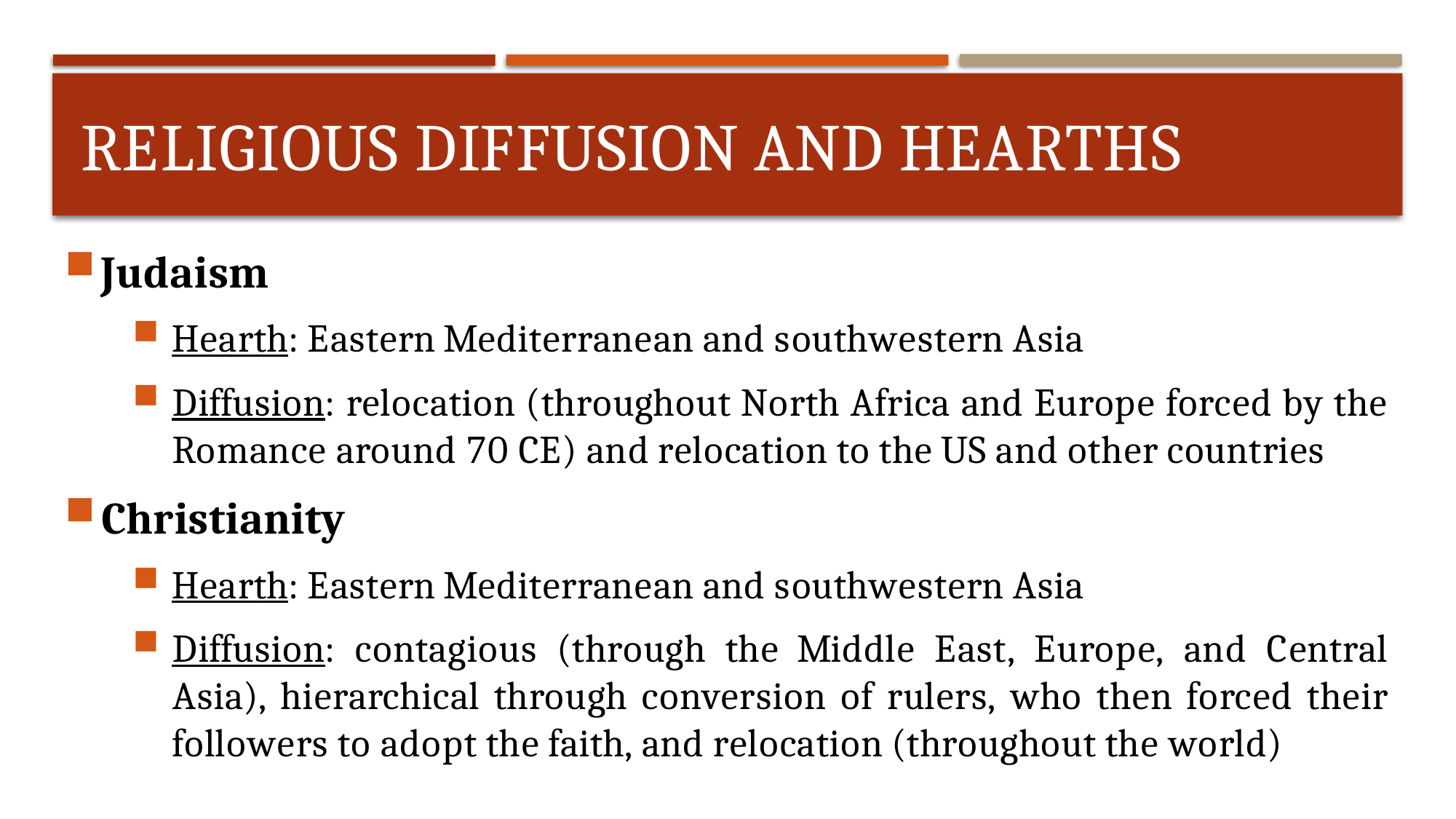

# Religious diffusion and hearths
Judaism
Hearth: Eastern Mediterranean and southwestern Asia
Diffusion: relocation (throughout North Africa and Europe forced by the Romance around 70 CE) and relocation to the US and other countries
Christianity
Hearth: Eastern Mediterranean and southwestern Asia
Diffusion: contagious (through the Middle East, Europe, and Central Asia), hierarchical through conversion of rulers, who then forced their followers to adopt the faith, and relocation (throughout the world)